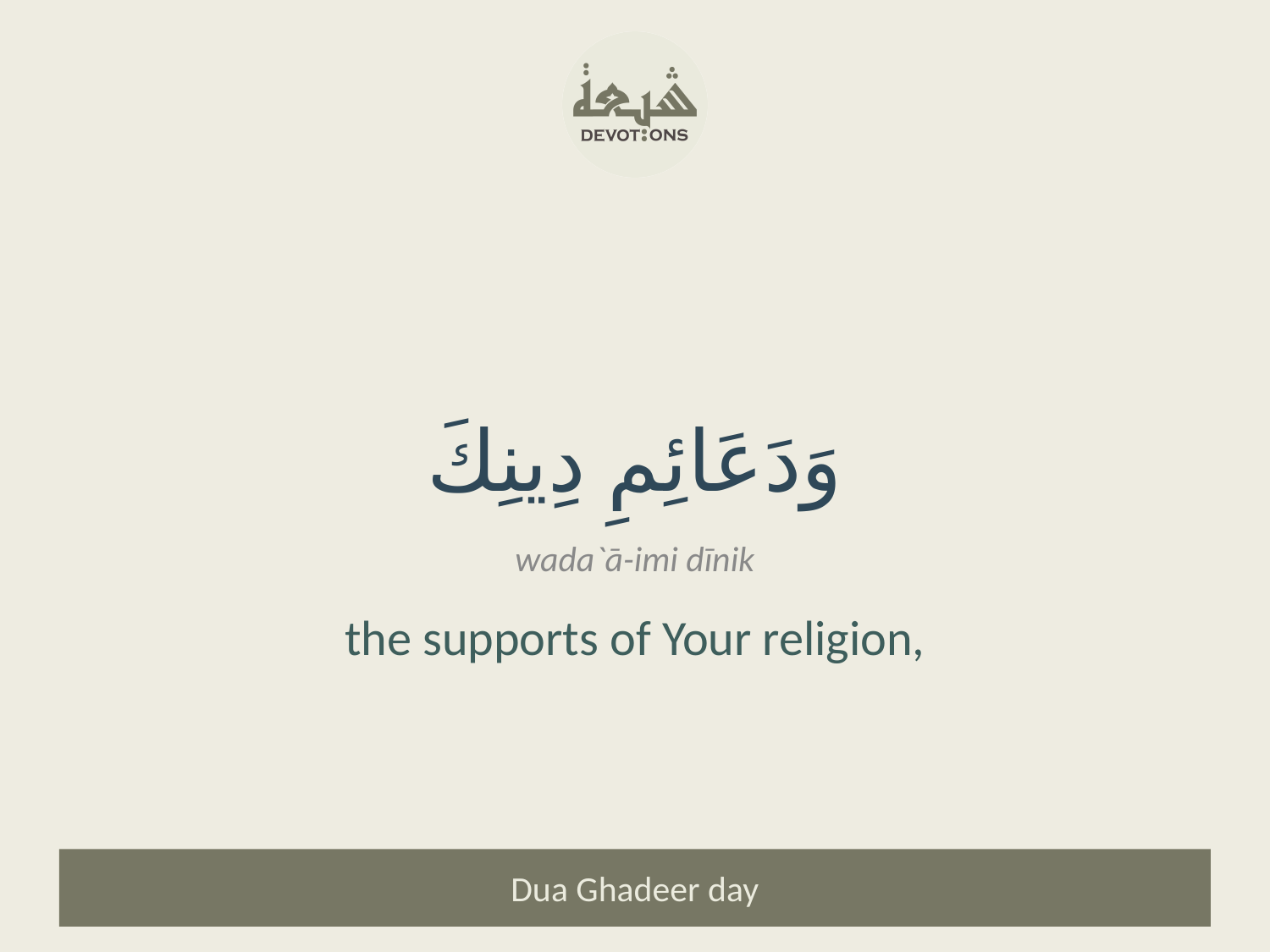

وَدَعَائِمِ دِينِكَ
wada`ā-imi dīnik
the supports of Your religion,
Dua Ghadeer day